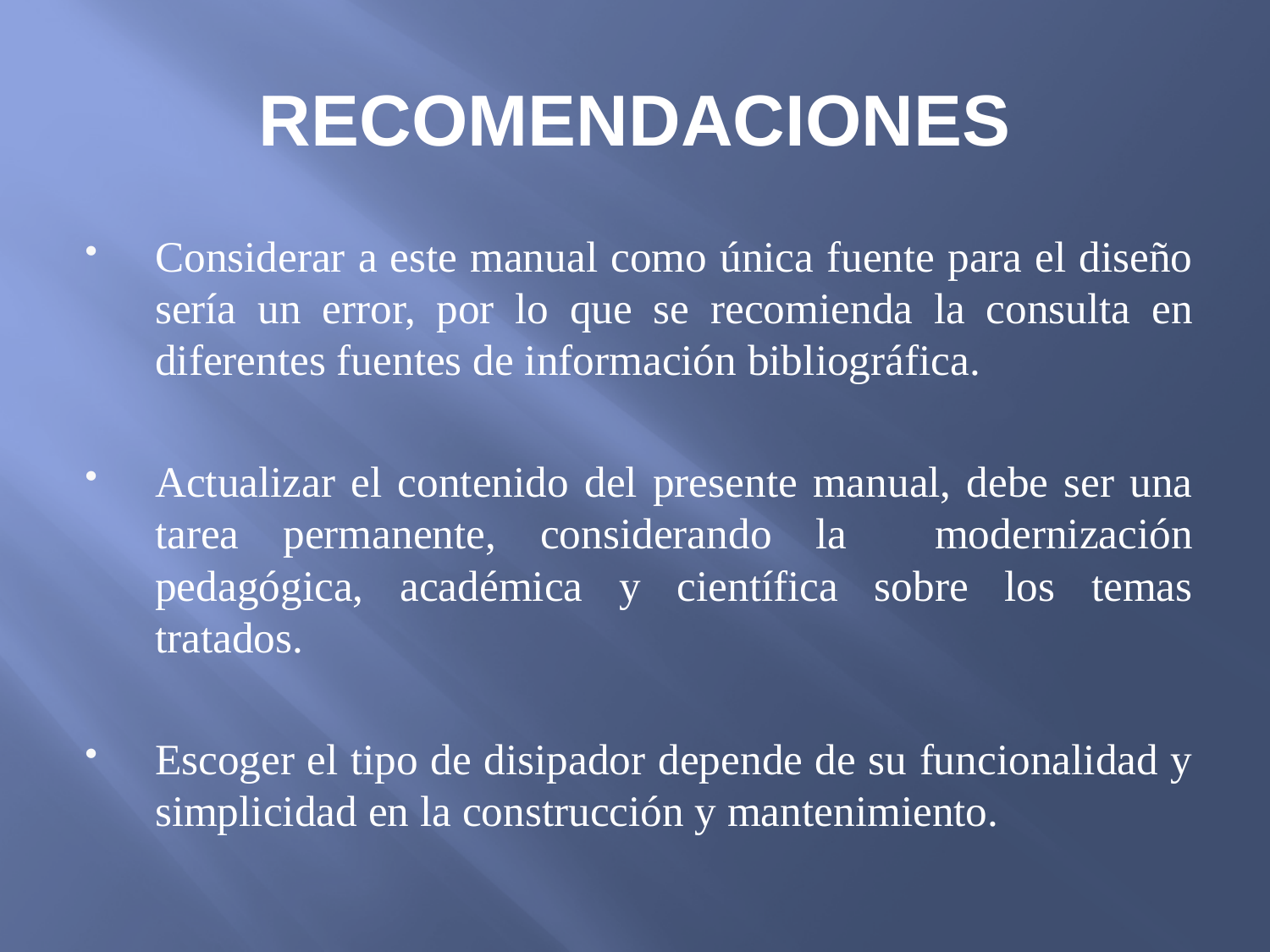

# RECOMENDACIONES
Considerar a este manual como única fuente para el diseño sería un error, por lo que se recomienda la consulta en diferentes fuentes de información bibliográfica.

Actualizar el contenido del presente manual, debe ser una tarea permanente, considerando la  modernización pedagógica, académica y científica sobre los temas tratados.

Escoger el tipo de disipador depende de su funcionalidad y simplicidad en la construcción y mantenimiento.